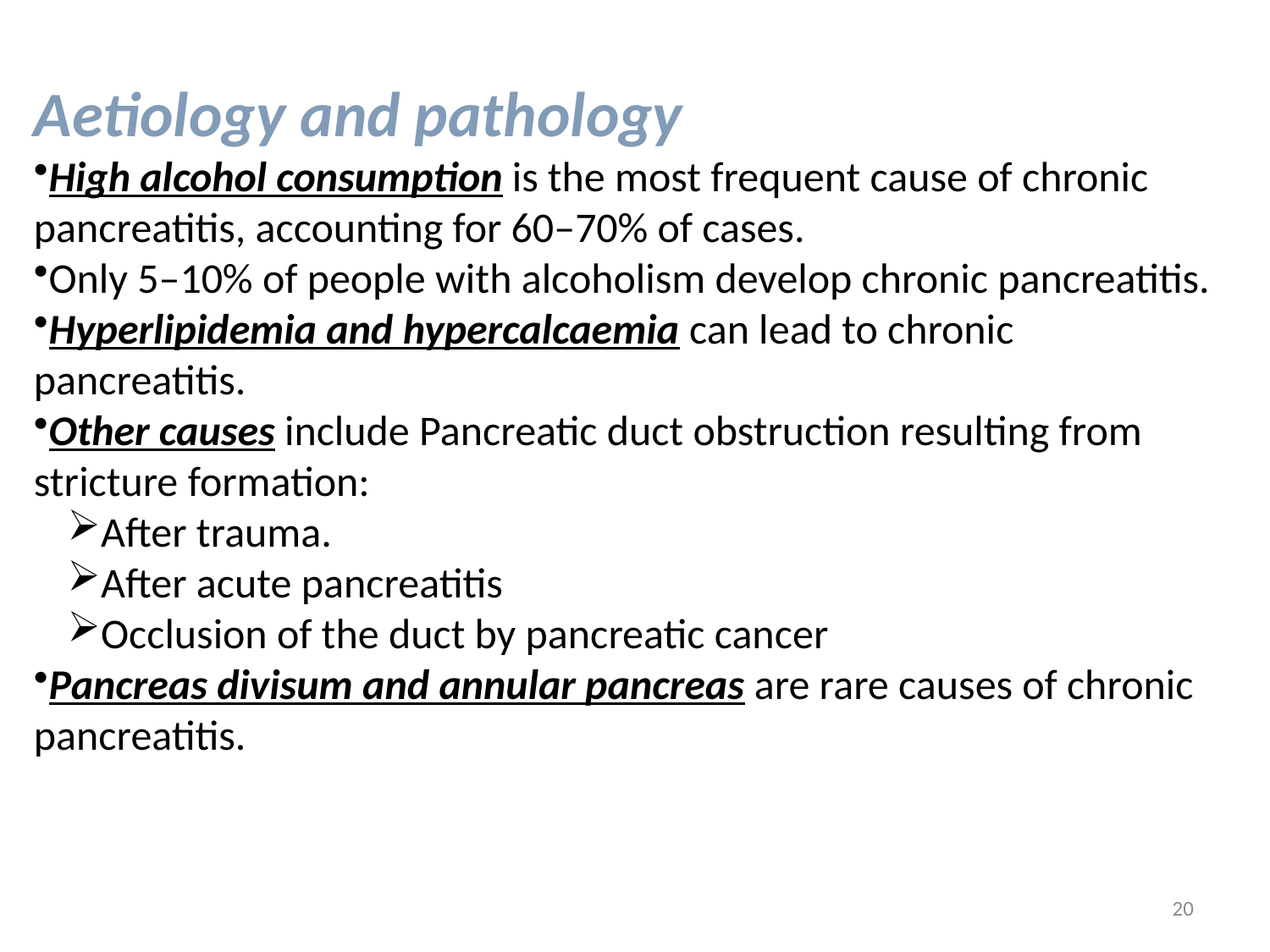

Aetiology and pathology
High alcohol consumption is the most frequent cause of chronic pancreatitis, accounting for 60–70% of cases.
Only 5–10% of people with alcoholism develop chronic pancreatitis.
Hyperlipidemia and hypercalcaemia can lead to chronic pancreatitis.
Other causes include Pancreatic duct obstruction resulting from stricture formation:
After trauma.
After acute pancreatitis
Occlusion of the duct by pancreatic cancer
Pancreas divisum and annular pancreas are rare causes of chronic pancreatitis.
20